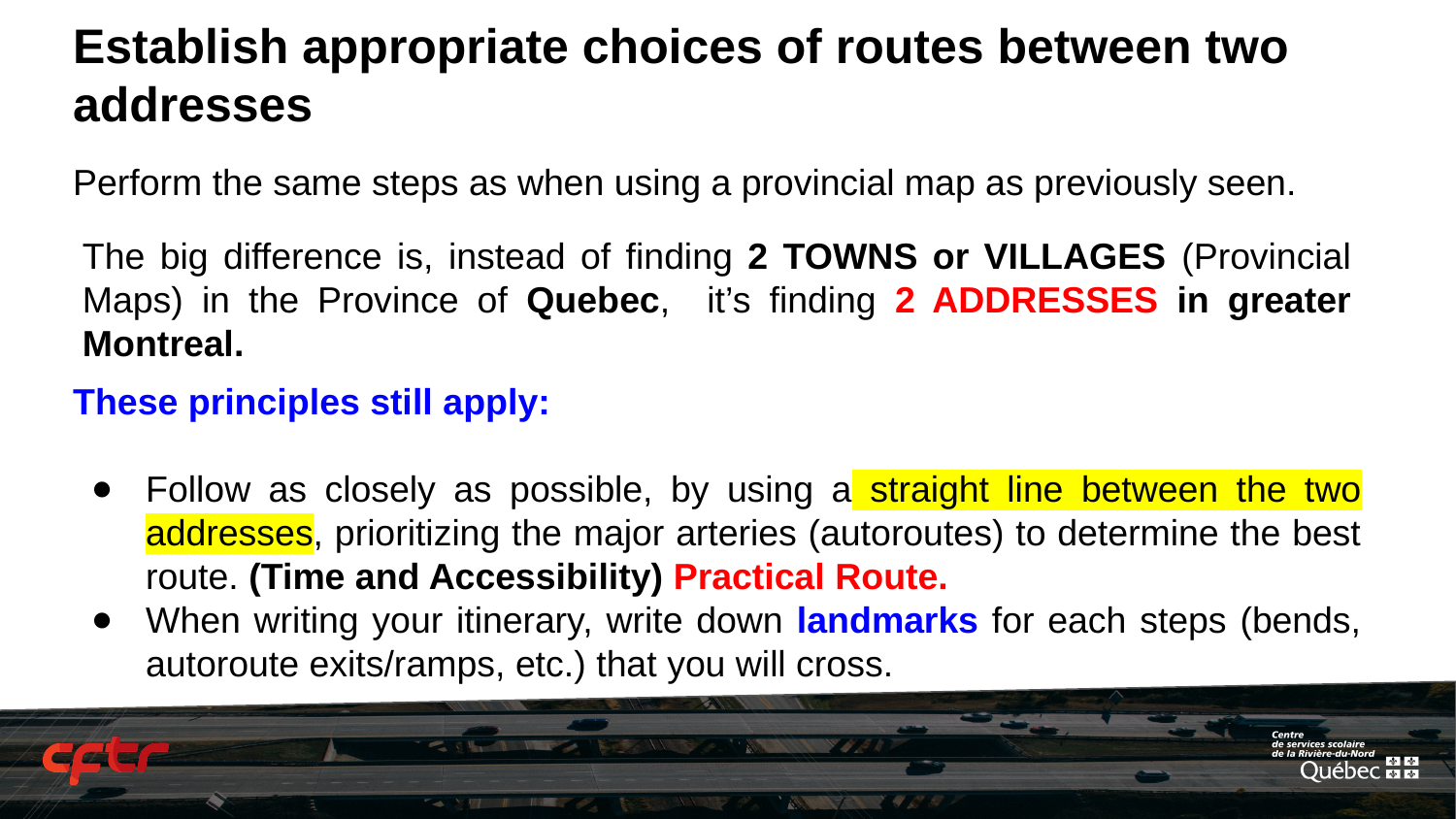

Establish appropriate choices of routes between two addresses

Perform the same steps as when using a provincial map as previously seen.
The big difference is, instead of finding 2 TOWNS or VILLAGES (Provincial Maps) in the Province of Quebec,  it’s finding 2 ADDRESSES in greater Montreal.
These principles still apply:

Follow as closely as possible, by using a straight line between the two addresses, prioritizing the major arteries (autoroutes) to determine the best route. (Time and Accessibility) Practical Route.
When writing your itinerary, write down landmarks for each steps (bends, autoroute exits/ramps, etc.) that you will cross.